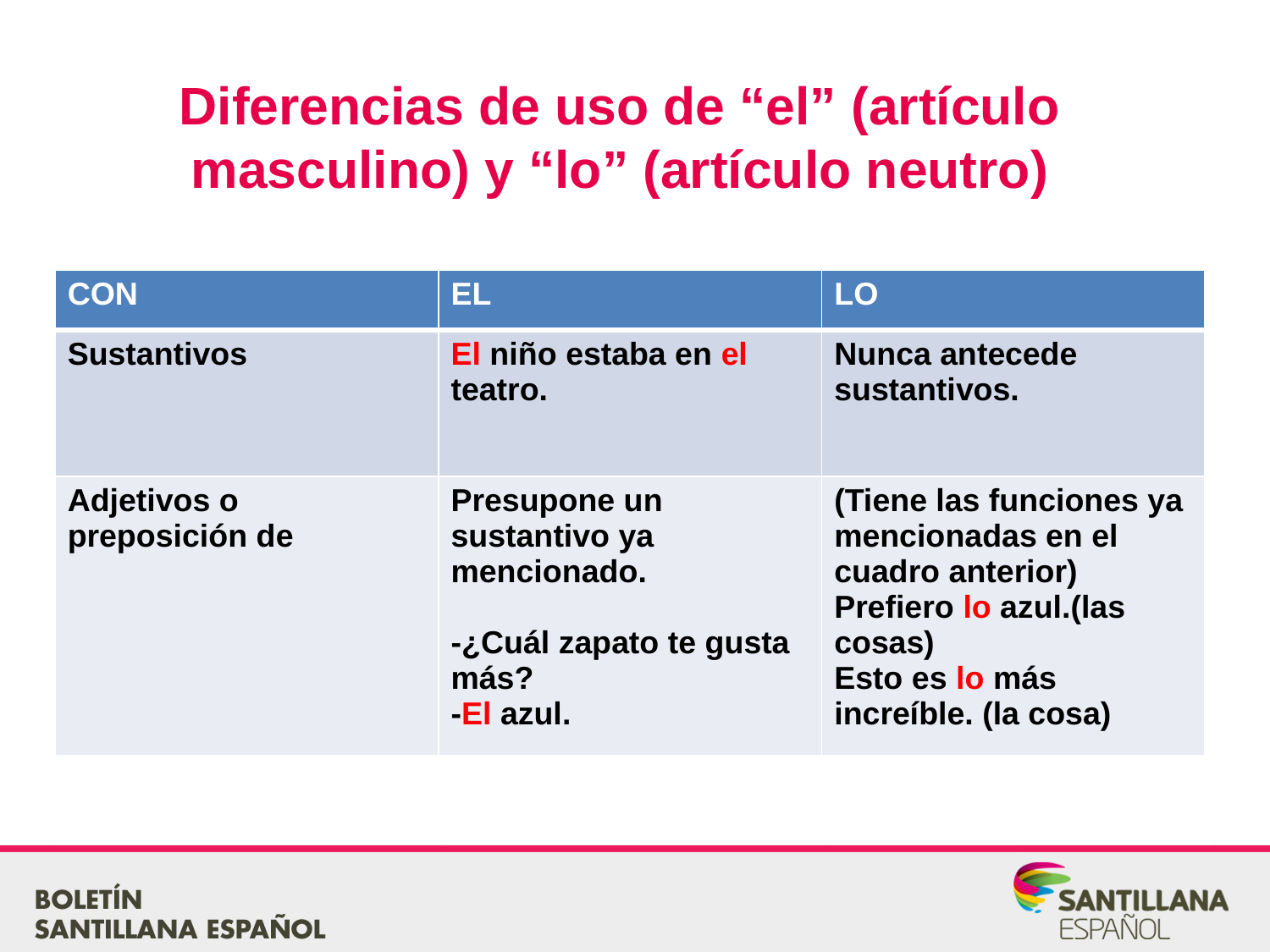

Diferencias de uso de “el” (artículo masculino) y “lo” (artículo neutro)
| CON | EL | LO |
| --- | --- | --- |
| Sustantivos | El niño estaba en el teatro. | Nunca antecede sustantivos. |
| Adjetivos o preposición de | Presupone un sustantivo ya mencionado. -¿Cuál zapato te gusta más? -El azul. | (Tiene las funciones ya mencionadas en el cuadro anterior) Prefiero lo azul.(las cosas) Esto es lo más increíble. (la cosa) |